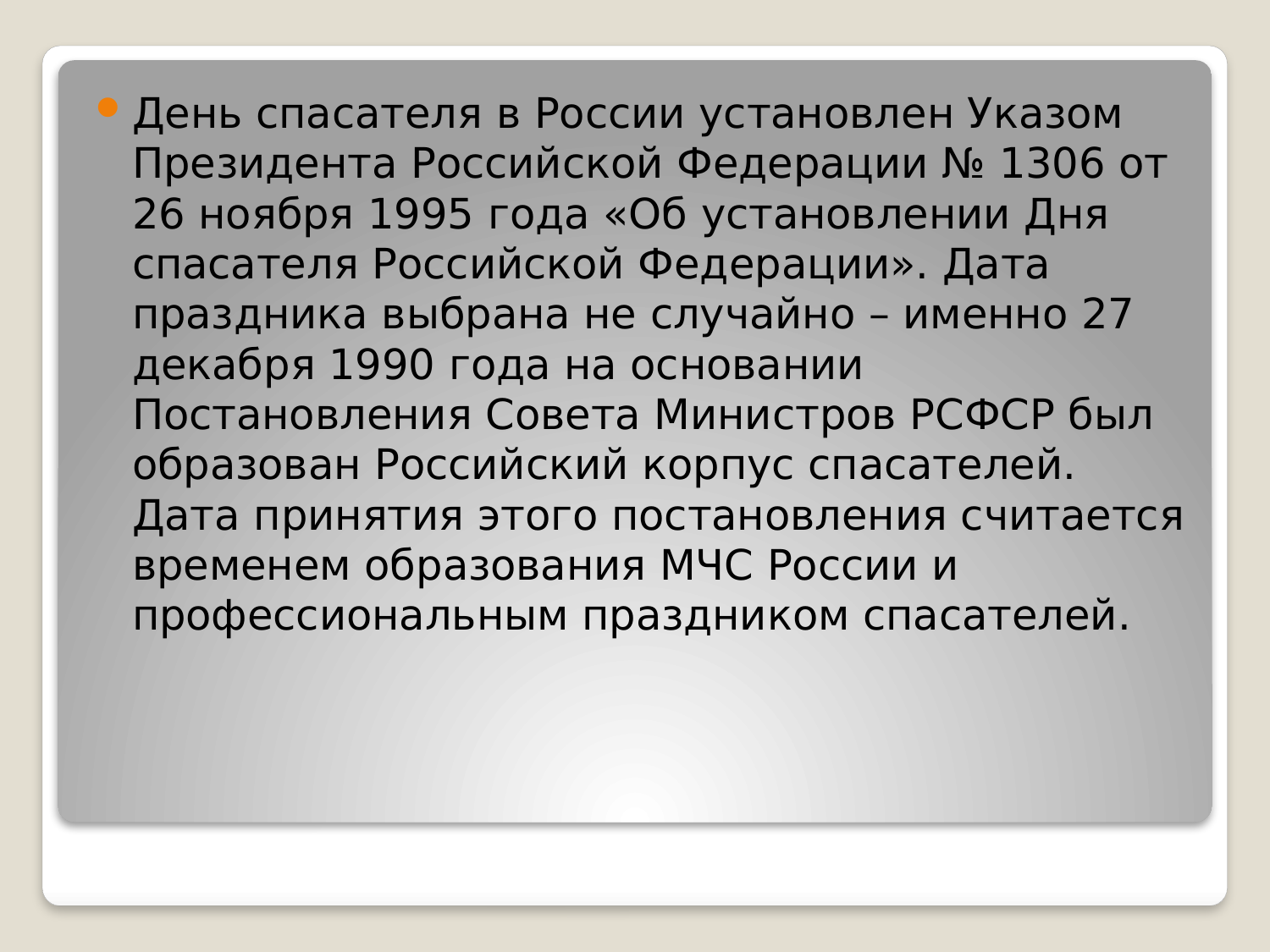

День спасателя в России установлен Указом Президента Российской Федерации № 1306 от 26 ноября 1995 года «Об установлении Дня спасателя Российской Федерации». Дата праздника выбрана не случайно – именно 27 декабря 1990 года на основании Постановления Совета Министров РСФСР был образован Российский корпус спасателей. Дата принятия этого постановления считается временем образования МЧС России и профессиональным праздником спасателей.